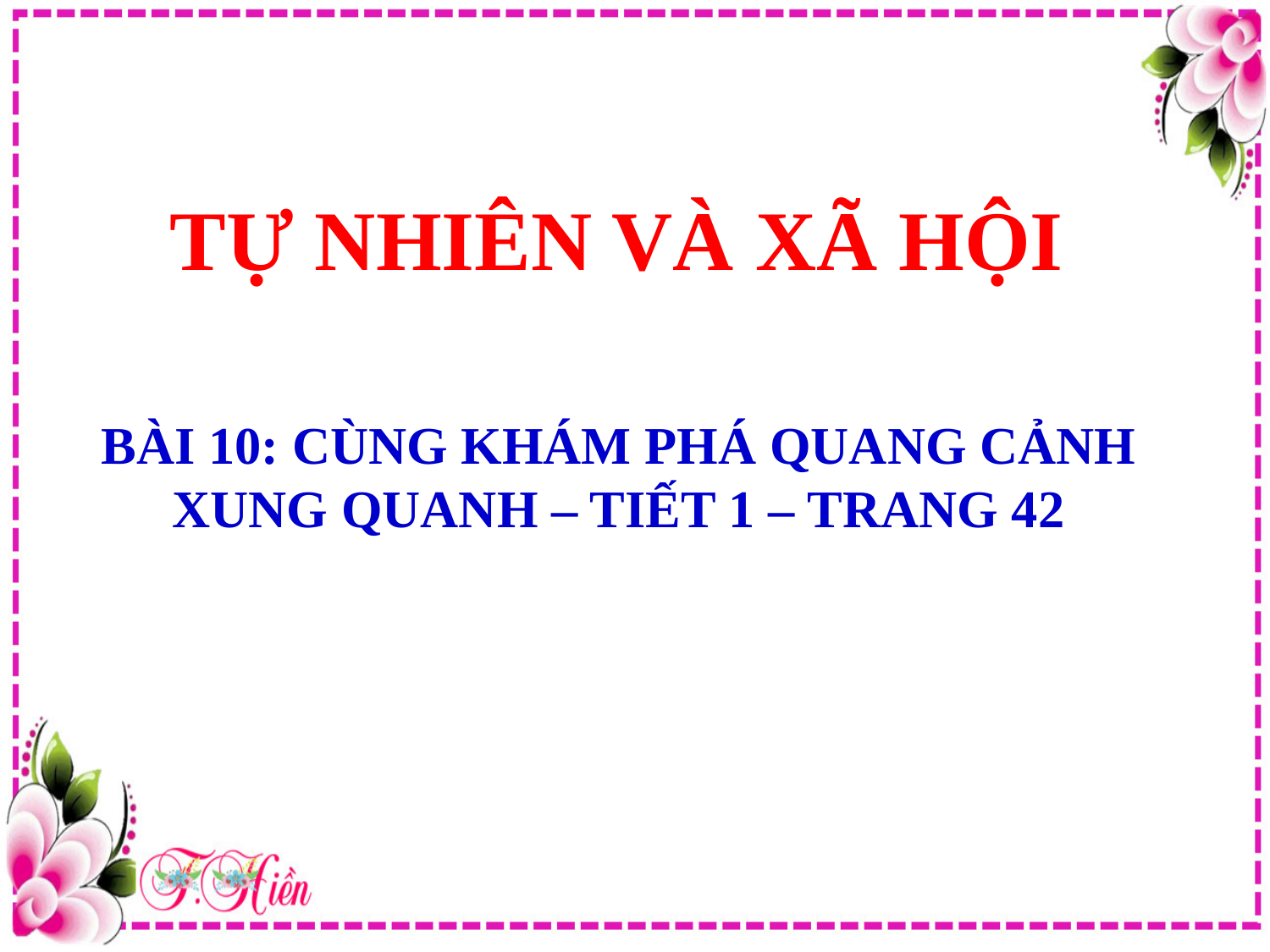

TỰ NHIÊN VÀ XÃ HỘI
BÀI 10: CÙNG KHÁM PHÁ QUANG CẢNH XUNG QUANH – TIẾT 1 – TRANG 42